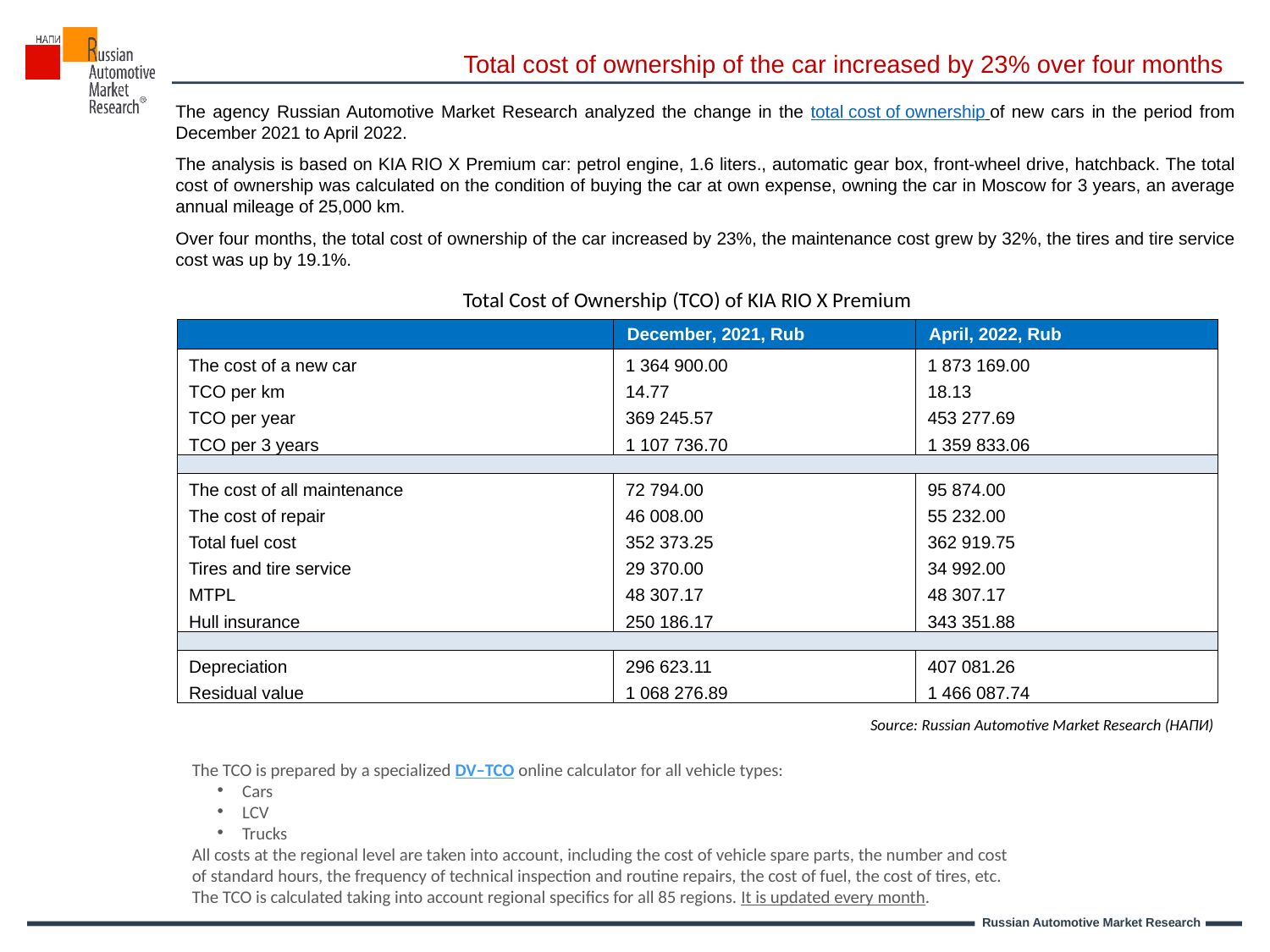

Total cost of ownership of the car increased by 23% over four months
The agency Russian Automotive Market Research analyzed the change in the total cost of ownership of new cars in the period from December 2021 to April 2022.
The analysis is based on KIA RIO X Premium car: petrol engine, 1.6 liters., automatic gear box, front-wheel drive, hatchback. The total cost of ownership was calculated on the condition of buying the car at own expense, owning the car in Moscow for 3 years, an average annual mileage of 25,000 km.
Over four months, the total cost of ownership of the car increased by 23%, the maintenance cost grew by 32%, the tires and tire service cost was up by 19.1%.
Total Cost of Ownership (TCO) of KIA RIO X Premium
|  | December, 2021, Rub | April, 2022, Rub |
| --- | --- | --- |
| The cost of a new car | 1 364 900.00 | 1 873 169.00 |
| TCO per km | 14.77 | 18.13 |
| TCO per year | 369 245.57 | 453 277.69 |
| TCO per 3 years | 1 107 736.70 | 1 359 833.06 |
|  |  |  |
| The cost of all maintenance | 72 794.00 | 95 874.00 |
| The cost of repair | 46 008.00 | 55 232.00 |
| Total fuel cost | 352 373.25 | 362 919.75 |
| Tires and tire service | 29 370.00 | 34 992.00 |
| MTPL | 48 307.17 | 48 307.17 |
| Hull insurance | 250 186.17 | 343 351.88 |
|  |  |  |
| Depreciation | 296 623.11 | 407 081.26 |
| Residual value | 1 068 276.89 | 1 466 087.74 |
Source: Russian Automotive Market Research (НАПИ)
The TCO is prepared by a specialized DV–TCO online calculator for all vehicle types:
Cars
LCV
Trucks
All costs at the regional level are taken into account, including the cost of vehicle spare parts, the number and cost
of standard hours, the frequency of technical inspection and routine repairs, the cost of fuel, the cost of tires, etc.
The TCO is calculated taking into account regional specifics for all 85 regions. It is updated every month.